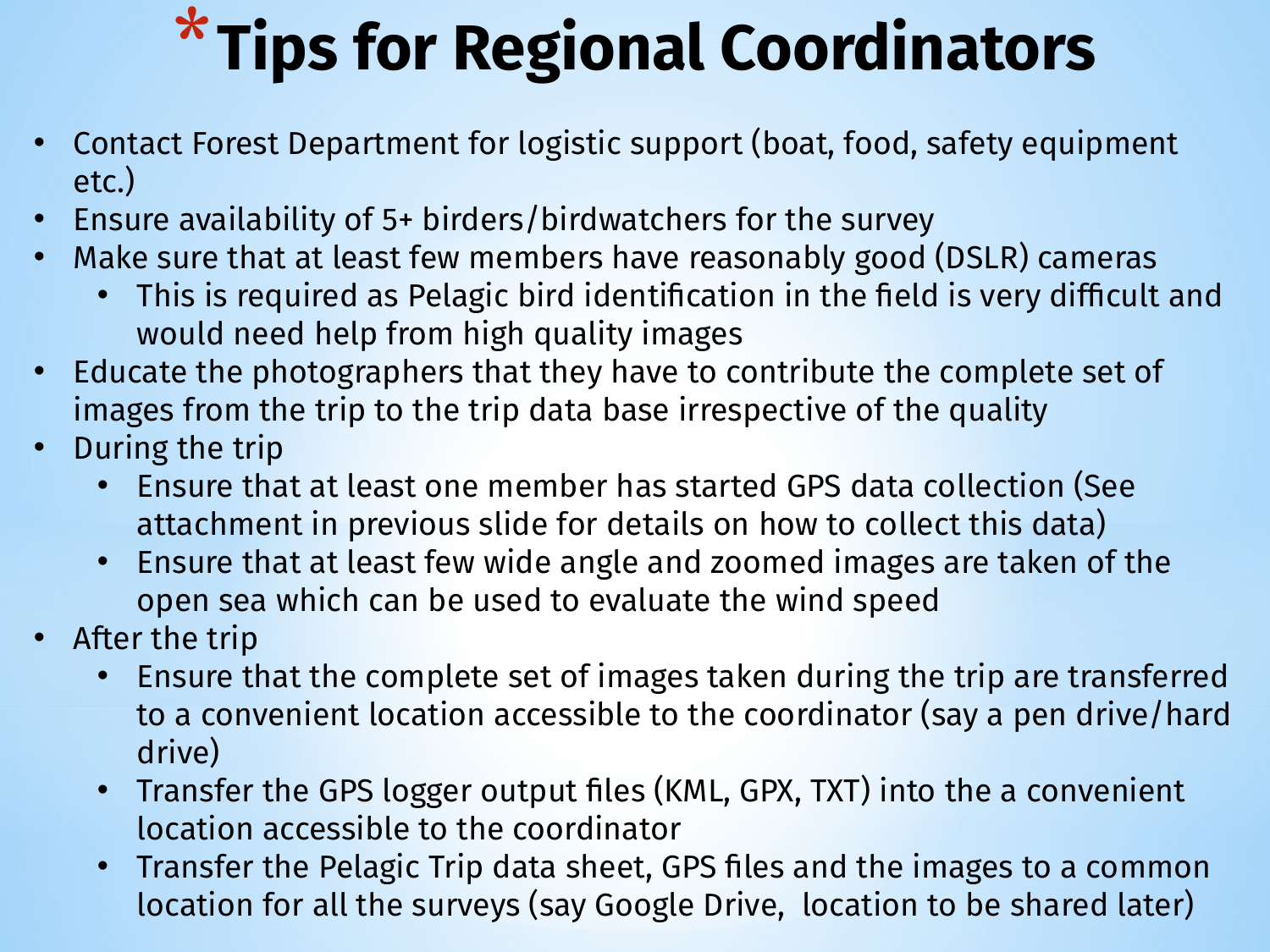

# Tips for Regional Coordinators
Contact Forest Department for logistic support (boat, food, safety equipment etc.)
Ensure availability of 5+ birders/birdwatchers for the survey
Make sure that at least few members have reasonably good (DSLR) cameras
This is required as Pelagic bird identification in the field is very difficult and would need help from high quality images
Educate the photographers that they have to contribute the complete set of images from the trip to the trip data base irrespective of the quality
During the trip
Ensure that at least one member has started GPS data collection (See attachment in previous slide for details on how to collect this data)
Ensure that at least few wide angle and zoomed images are taken of the open sea which can be used to evaluate the wind speed
After the trip
Ensure that the complete set of images taken during the trip are transferred to a convenient location accessible to the coordinator (say a pen drive/hard drive)
Transfer the GPS logger output files (KML, GPX, TXT) into the a convenient location accessible to the coordinator
Transfer the Pelagic Trip data sheet, GPS files and the images to a common location for all the surveys (say Google Drive,  location to be shared later)